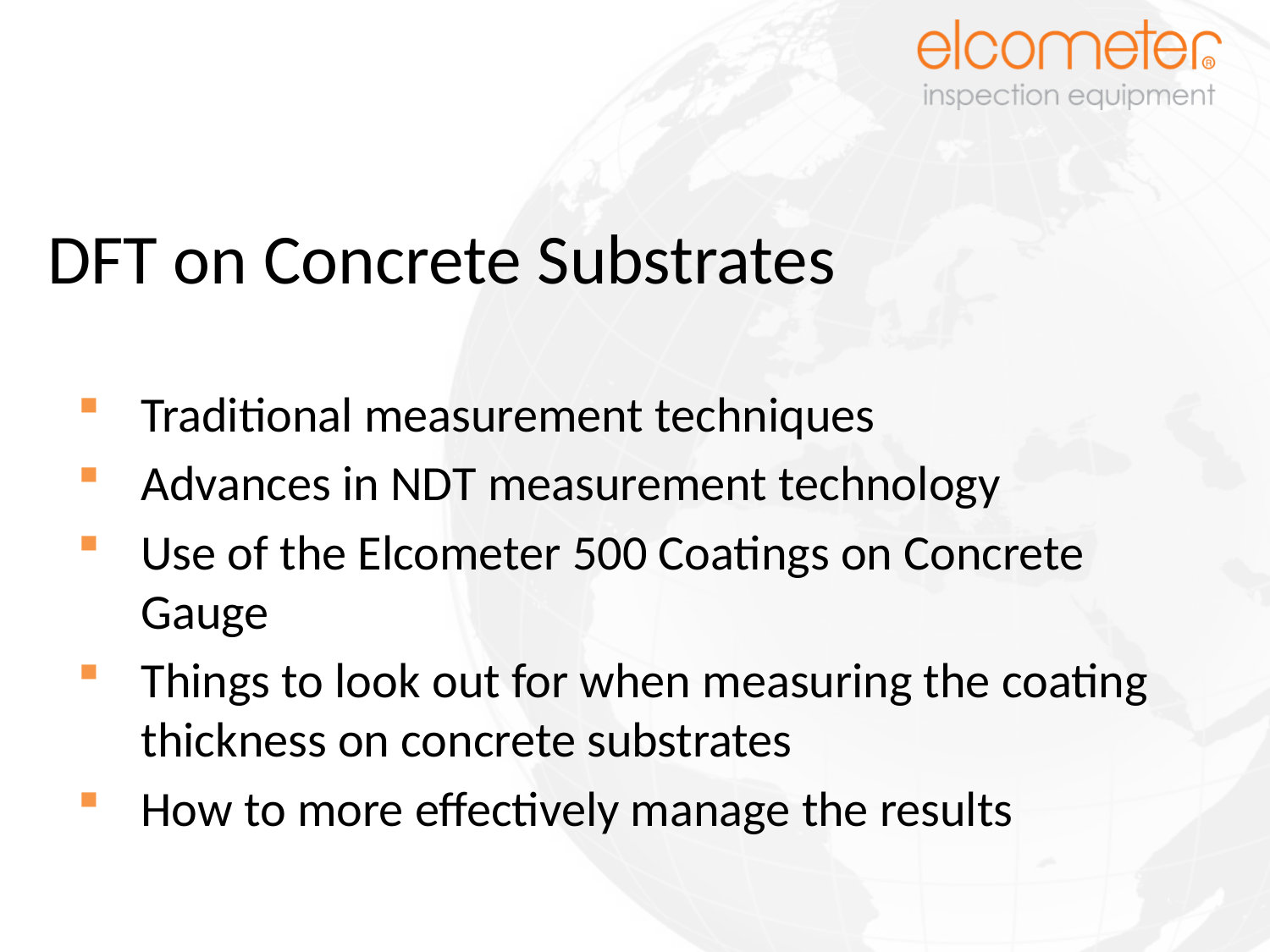

# DFT on Concrete Substrates
Traditional measurement techniques
Advances in NDT measurement technology
Use of the Elcometer 500 Coatings on Concrete Gauge
Things to look out for when measuring the coating thickness on concrete substrates
How to more effectively manage the results